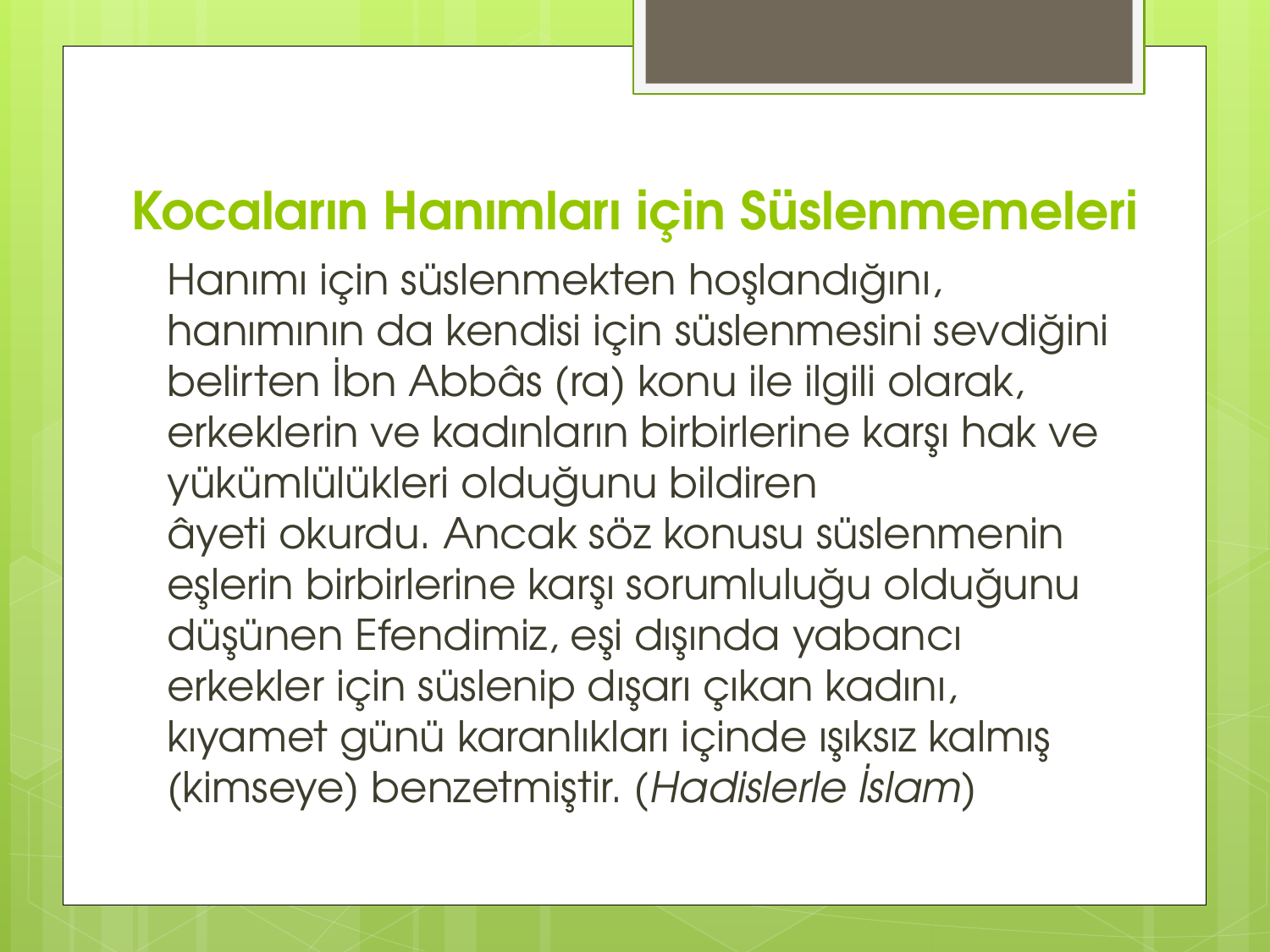

# Kocaların Hanımları için Süslenmemeleri
Hanımı için süslenmekten hoşlandığını, hanımının da kendisi için süslenmesini sevdiğini belirten İbn Abbâs (ra) konu ile ilgili olarak, erkeklerin ve kadınların birbirlerine karşı hak ve yükümlülükleri olduğunu bildiren âyeti okurdu. Ancak söz konusu süslenmenin eşlerin birbirlerine karşı sorumluluğu olduğunu düşünen Efendimiz, eşi dışında yabancı erkekler için süslenip dışarı çıkan kadını, kıyamet günü karanlıkları içinde ışıksız kalmış (kimseye) benzetmiştir. (Hadislerle İslam)